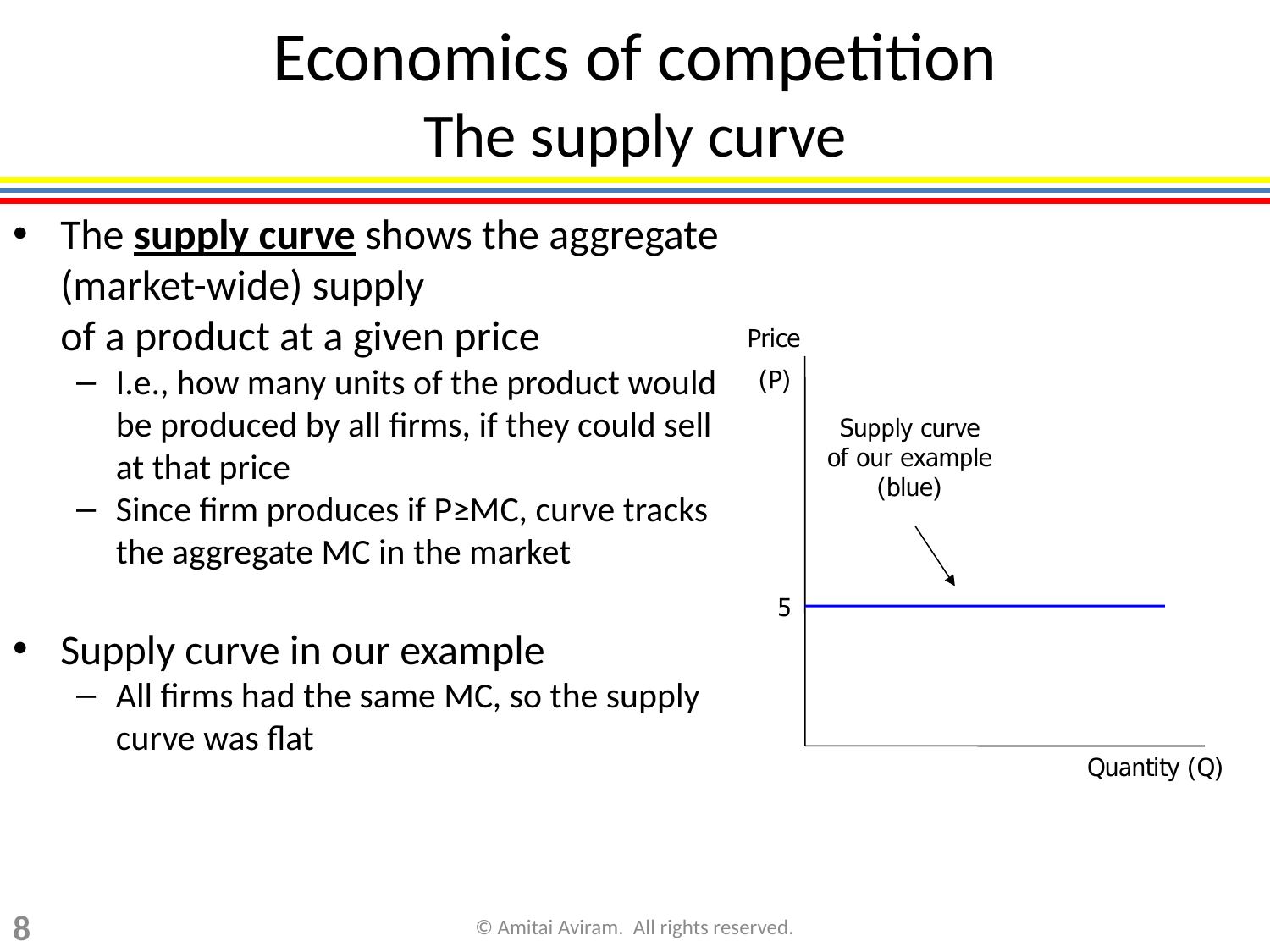

# Economics of competition The supply curve
The supply curve shows the aggregate (market-wide) supply
of a product at a given price
I.e., how many units of the product would be produced by all firms, if they could sell at that price
Since firm produces if P≥MC, curve tracks the aggregate MC in the market

Supply curve in our example
All firms had the same MC, so the supply curve was flat
Price
(P)

Supply curve of our example (blue)

5

Quantity (Q)

8
© Amitai Aviram.  All rights reserved.